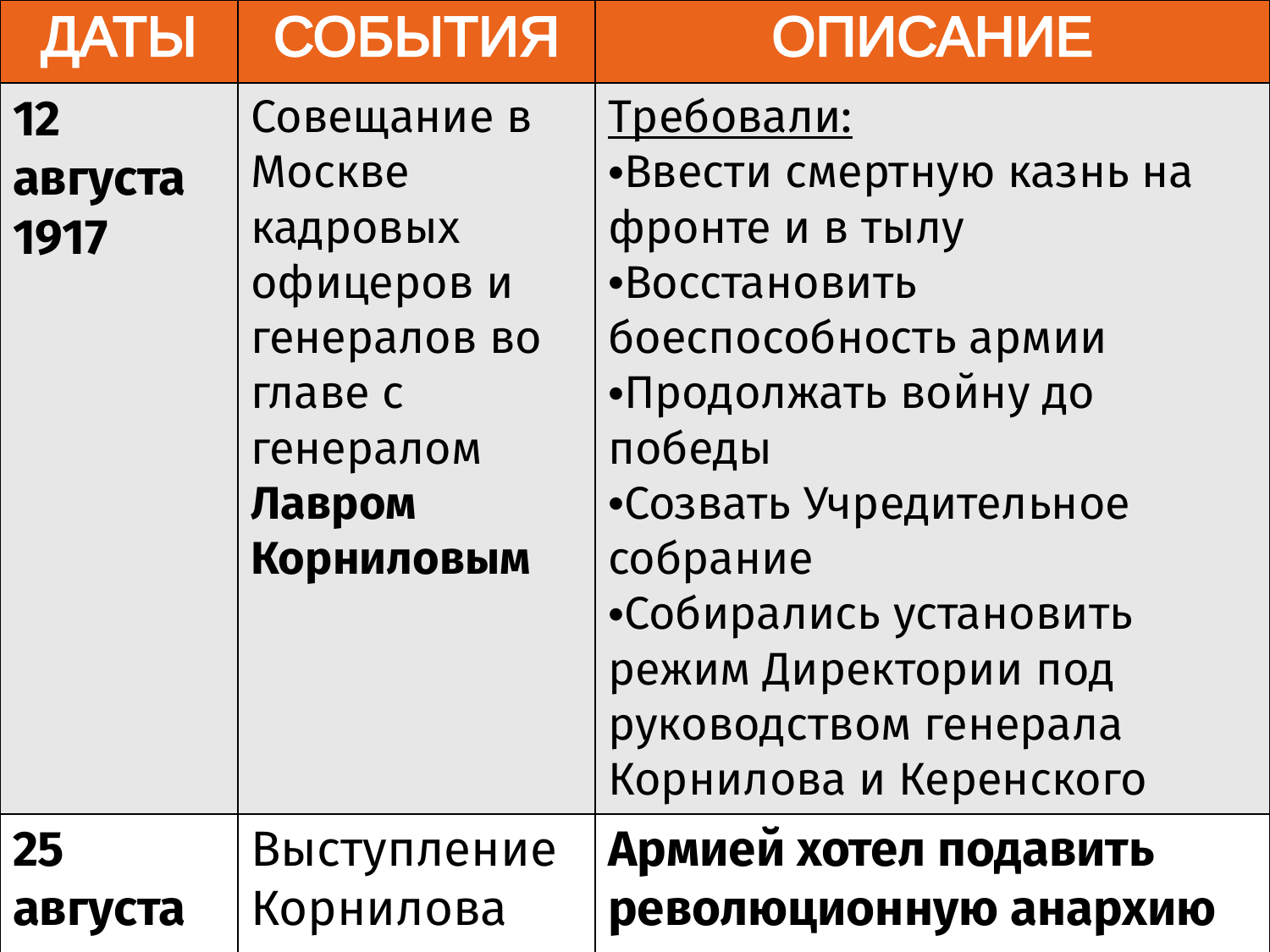

| ДАТЫ | СОБЫТИЯ | ОПИСАНИЕ |
| --- | --- | --- |
| 12 августа 1917 | Совещание в Москве кадровых офицеров и генералов во главе с генералом Лавром Корниловым | Требовали: Ввести смертную казнь на фронте и в тылу Восстановить боеспособность армии Продолжать войну до победы Созвать Учредительное собрание Собирались установить режим Директории под руководством генерала Корнилова и Керенского |
| 25 августа | Выступление Корнилова | Армией хотел подавить революционную анархию |